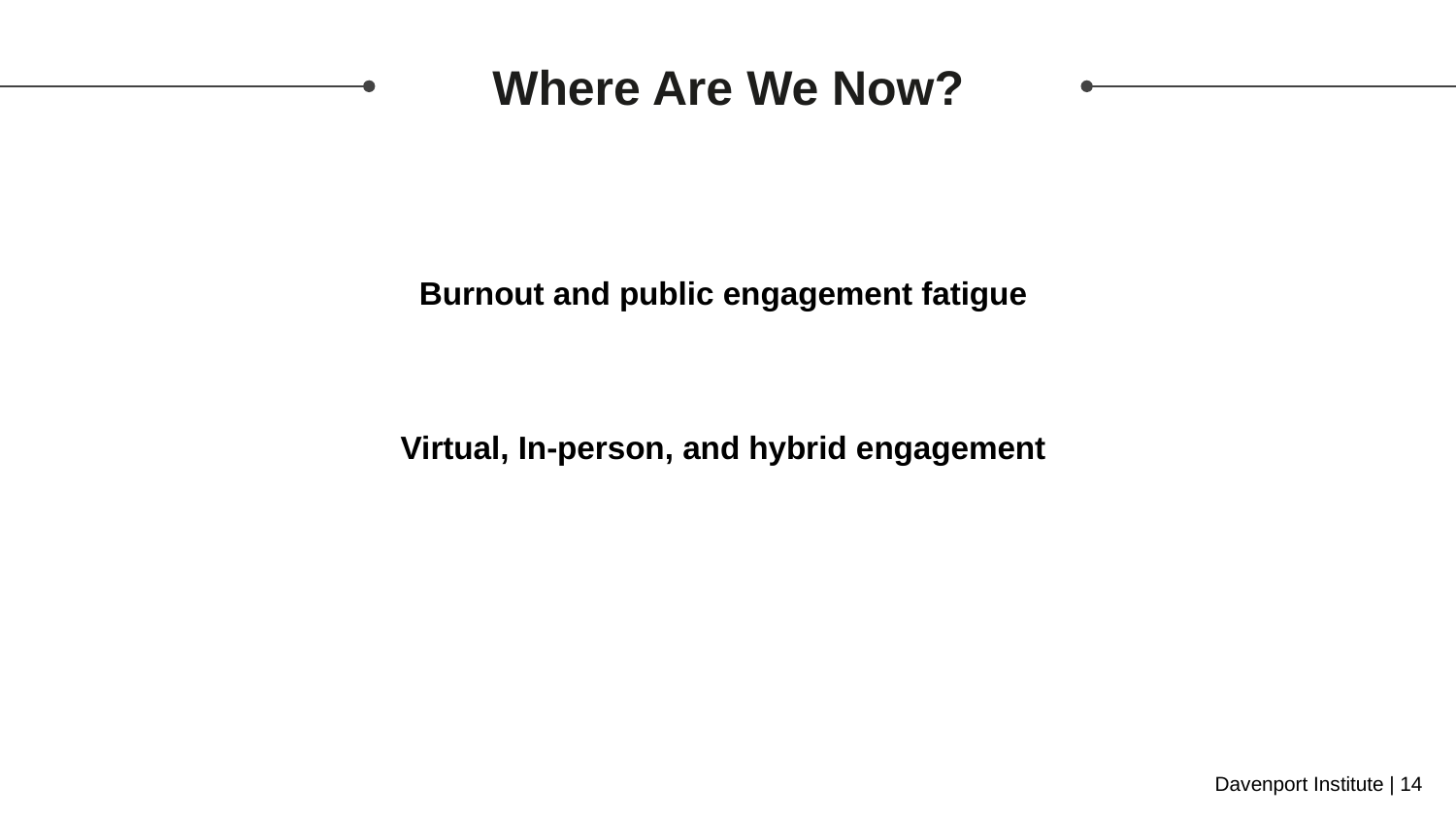

# Where Are We Now?

Burnout and public engagement fatigue

Virtual, In-person, and hybrid engagement

Davenport Institute | 14